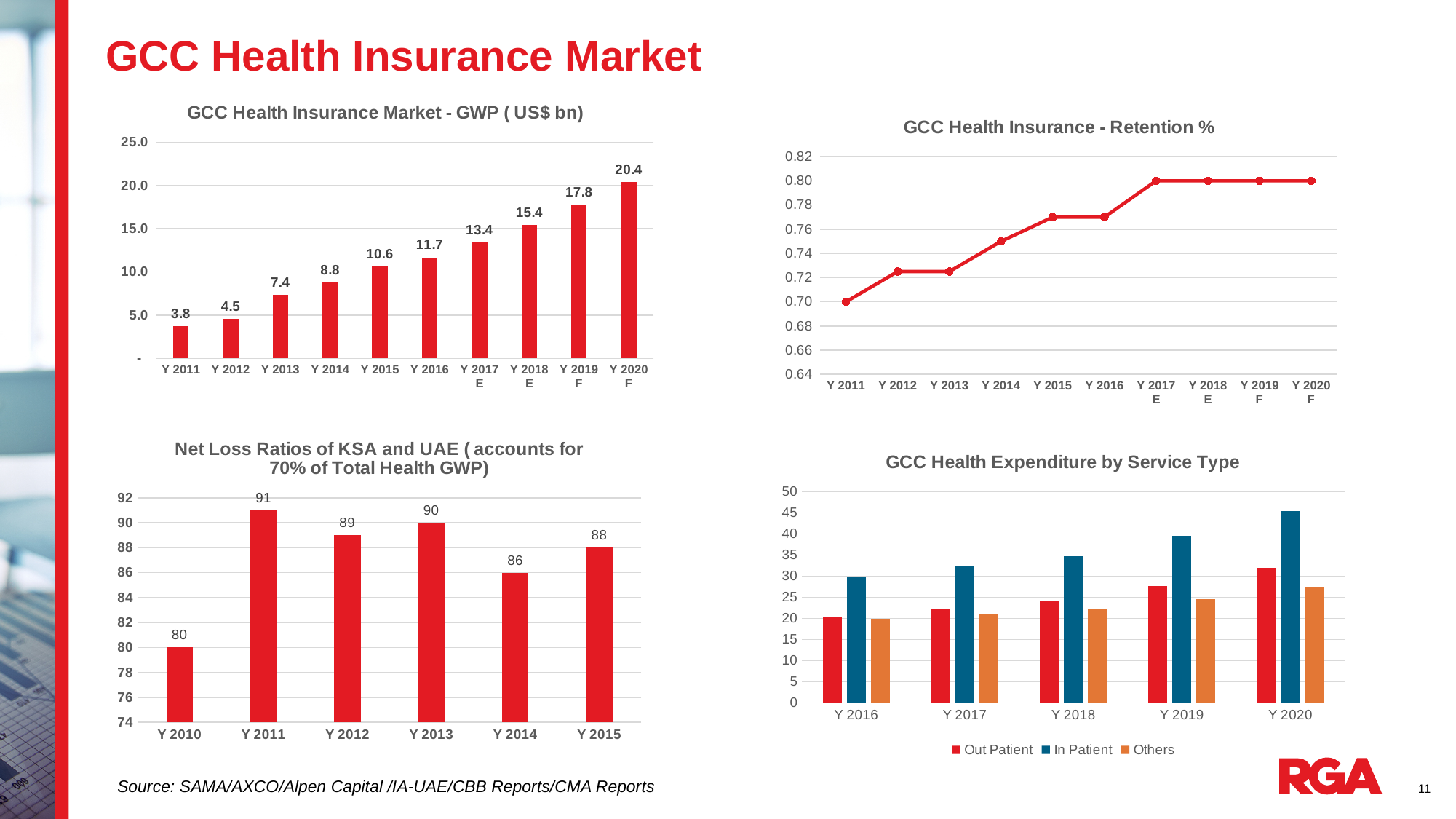

# GCC Health Insurance Market

### Chart: GCC Health Insurance Market - GWP ( US$ bn)

| Category |  |
|---|---|
| Y 2011 | 3.7632 |
| Y 2012 | 4.544 |
| Y 2013 | 7.3647 |
| Y 2014 | 8.7665 |
| Y 2015 | 10.6116 |
| Y 2016 | 11.679 |
| Y 2017 E | 13.43085 |
| Y 2018 E | 15.445477499999999 |
| Y 2019 F | 17.762299125 |
| Y 2020 F | 20.426643993749998 |

### Chart: GCC Health Insurance - Retention %

| Category |  |
|---|---|
| Y 2011 | 0.7 |
| Y 2012 | 0.725 |
| Y 2013 | 0.725 |
| Y 2014 | 0.75 |
| Y 2015 | 0.77 |
| Y 2016 | 0.77 |
| Y 2017 E | 0.8 |
| Y 2018 E | 0.8 |
| Y 2019 F | 0.8 |
| Y 2020 F | 0.8 |

### Chart: Net Loss Ratios of KSA and UAE ( accounts for 70% of Total Health GWP)

| Category |  |
|---|---|
| Y 2010 | 80.0 |
| Y 2011 | 91.0 |
| Y 2012 | 89.0 |
| Y 2013 | 90.0 |
| Y 2014 | 86.0 |
| Y 2015 | 88.0 |

### Chart: GCC Health Expenditure by Service Type

| Category | Out Patient | In Patient | Others |
|---|---|---|---|
| Y 2016 | 20.4 | 29.8 | 19.9 |
| Y 2017 | 22.4 | 32.5 | 21.2 |
| Y 2018 | 24.0 | 34.7 | 22.3 |
| Y 2019 | 27.7 | 39.6 | 24.6 |
| Y 2020 | 32.0 | 45.4 | 27.3 |
Source: SAMA/AXCO/Alpen Capital /IA-UAE/CBB Reports/CMA Reports